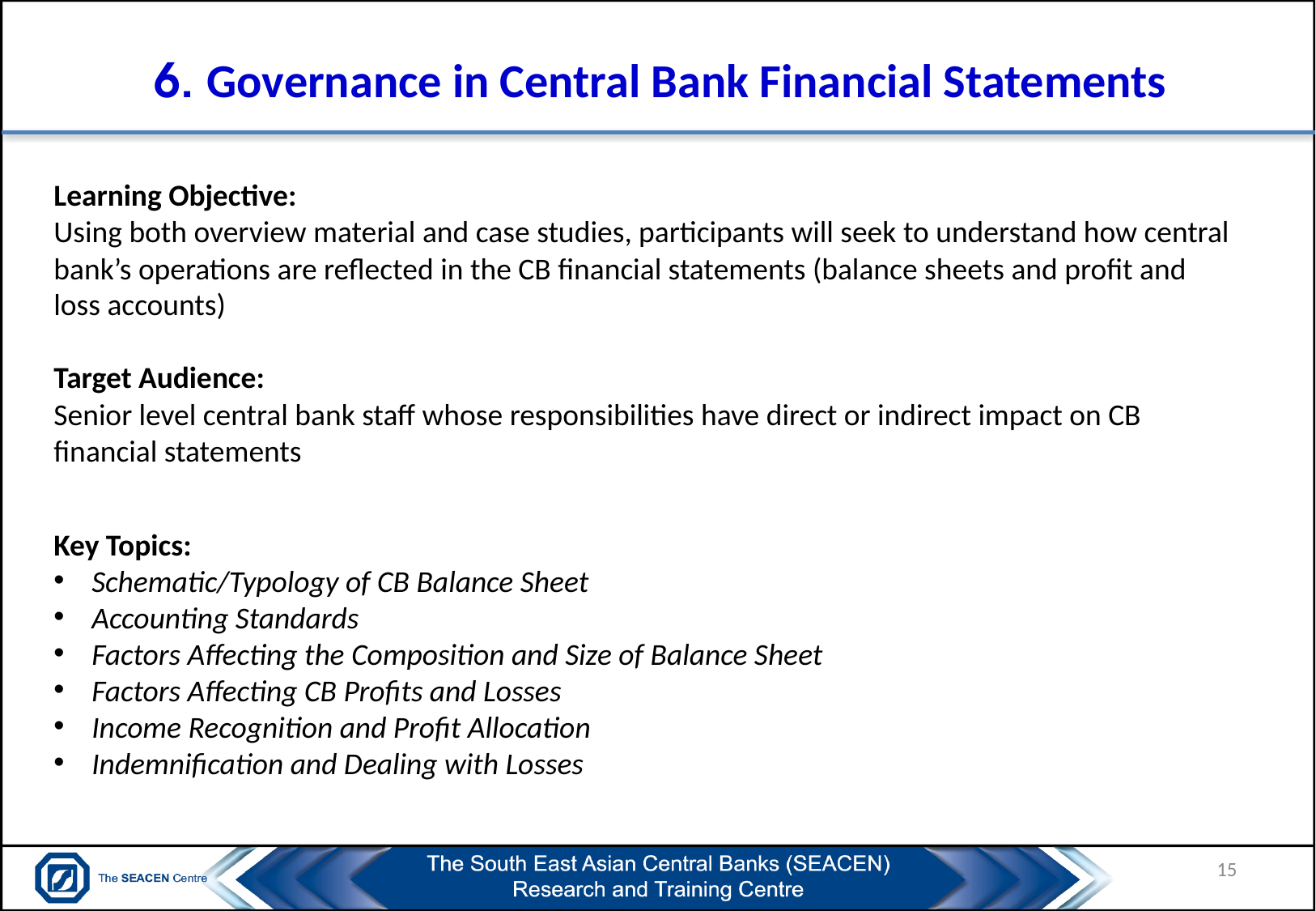

# 6. Governance in Central Bank Financial Statements
Learning Objective:
Using both overview material and case studies, participants will seek to understand how central bank’s operations are reflected in the CB financial statements (balance sheets and profit and loss accounts)
Target Audience:
Senior level central bank staff whose responsibilities have direct or indirect impact on CB financial statements
Key Topics:
Schematic/Typology of CB Balance Sheet
Accounting Standards
Factors Affecting the Composition and Size of Balance Sheet
Factors Affecting CB Profits and Losses
Income Recognition and Profit Allocation
Indemnification and Dealing with Losses
15